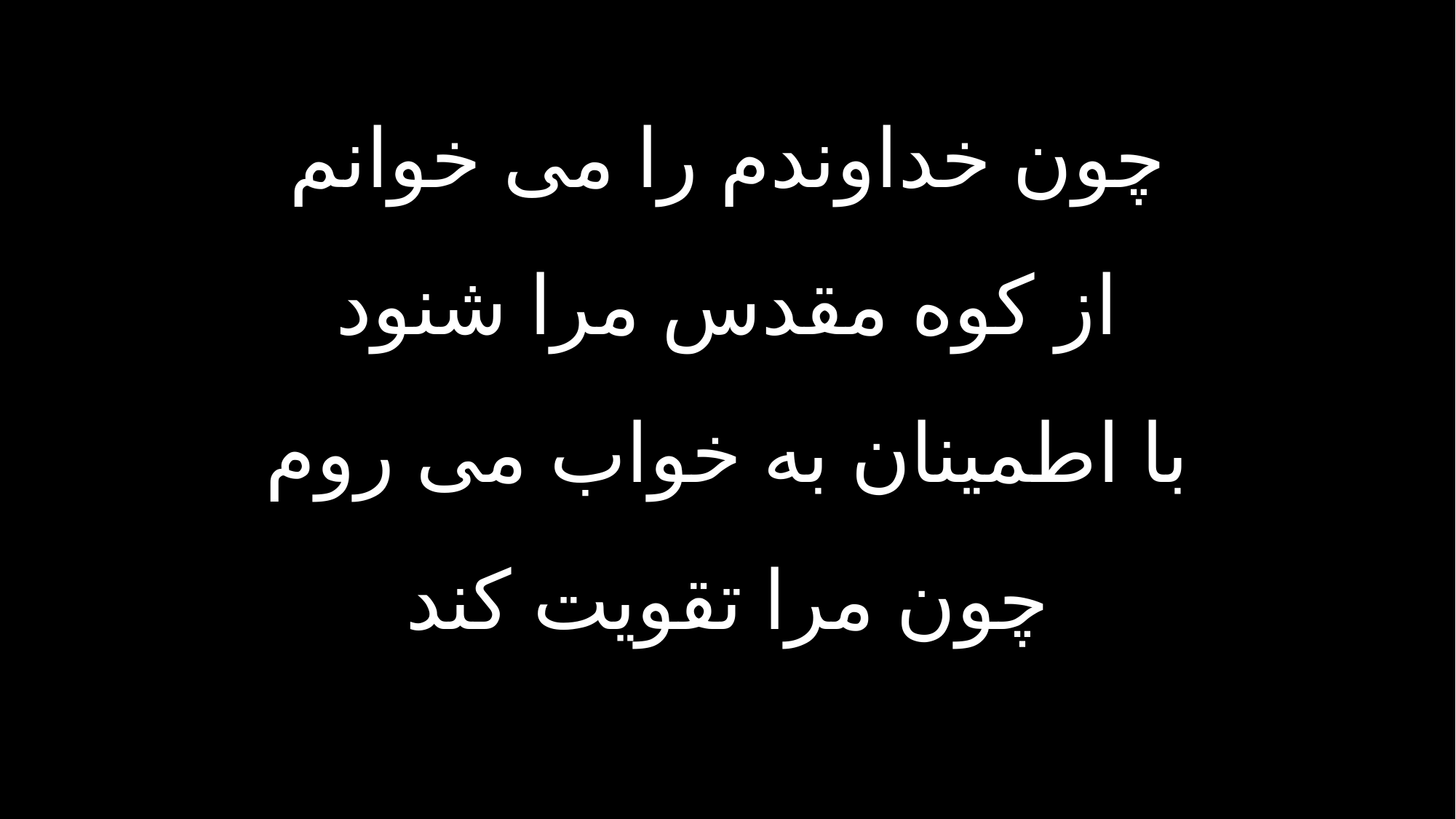

چون خداوندم را می خوانم
از کوه مقدس مرا شنود
با اطمینان به خواب می روم
چون مرا تقویت کند